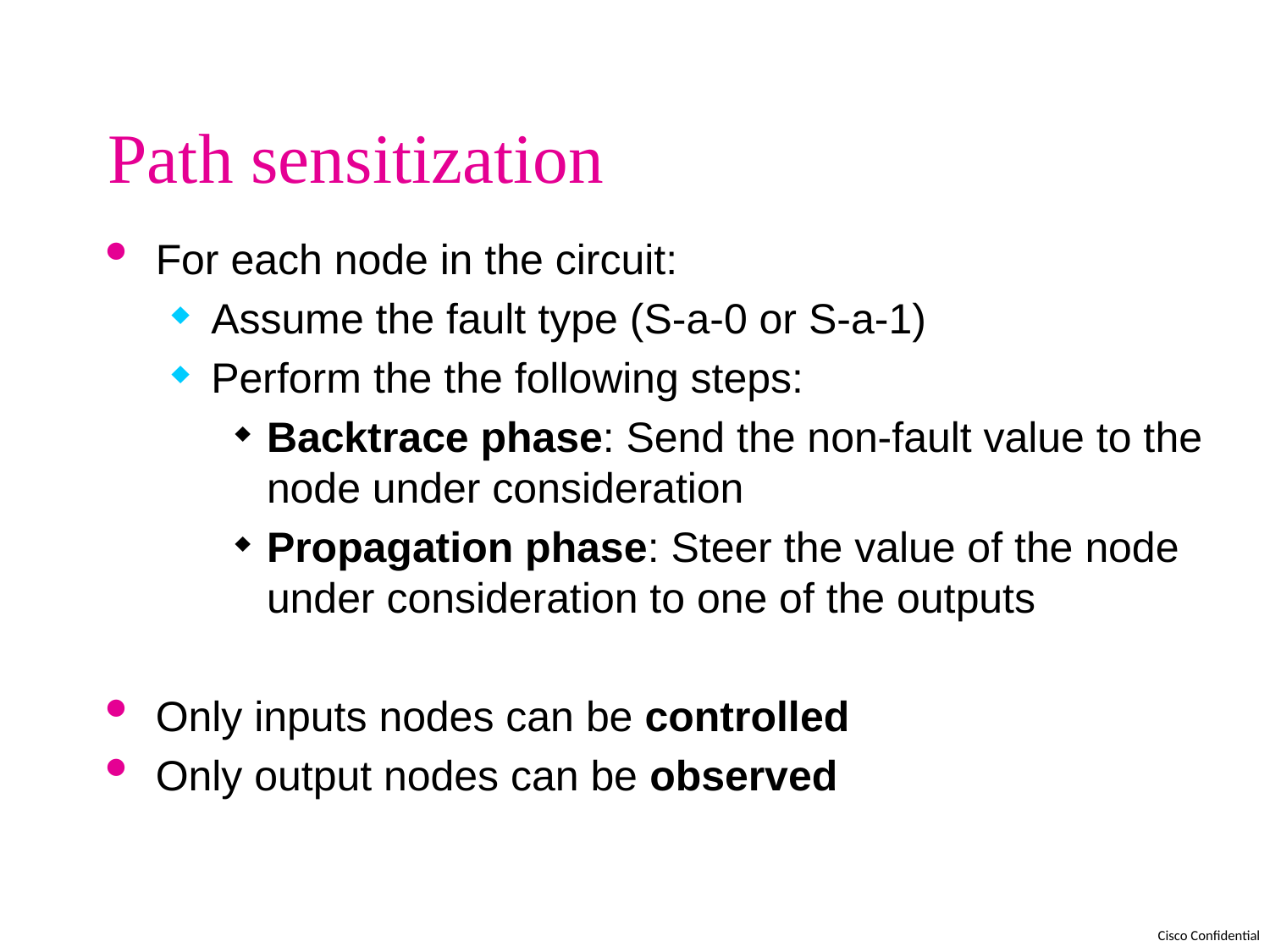

# Path sensitization
For each node in the circuit:
Assume the fault type (S-a-0 or S-a-1)
Perform the the following steps:
Backtrace phase: Send the non-fault value to the node under consideration
Propagation phase: Steer the value of the node under consideration to one of the outputs

Only inputs nodes can be controlled
Only output nodes can be observed